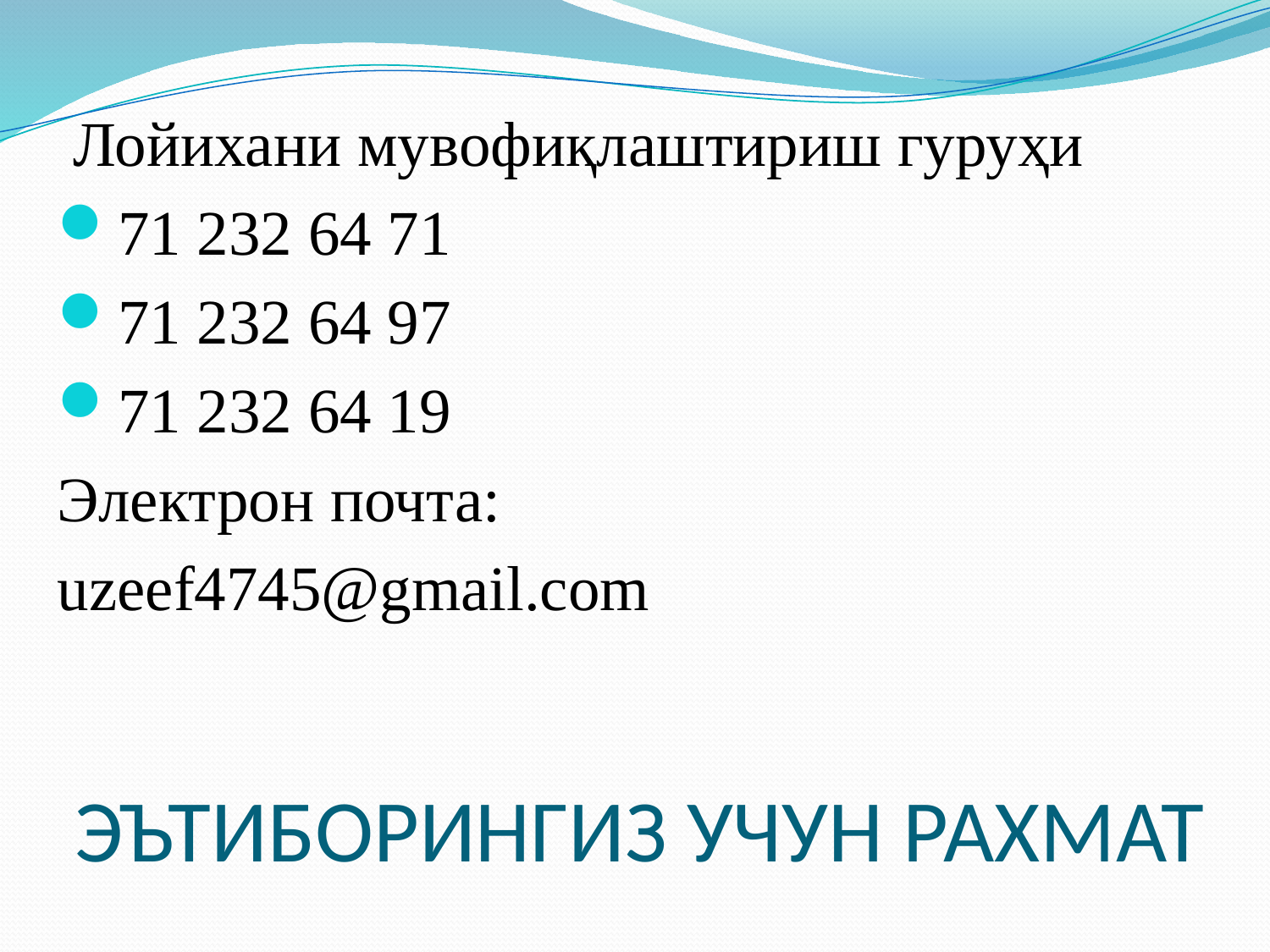

Лойихани мувофиқлаштириш гуруҳи
71 232 64 71
71 232 64 97
71 232 64 19
Электрон почта:
uzeef4745@gmail.com
ЭЪТИБОРИНГИЗ УЧУН РАХМАТ